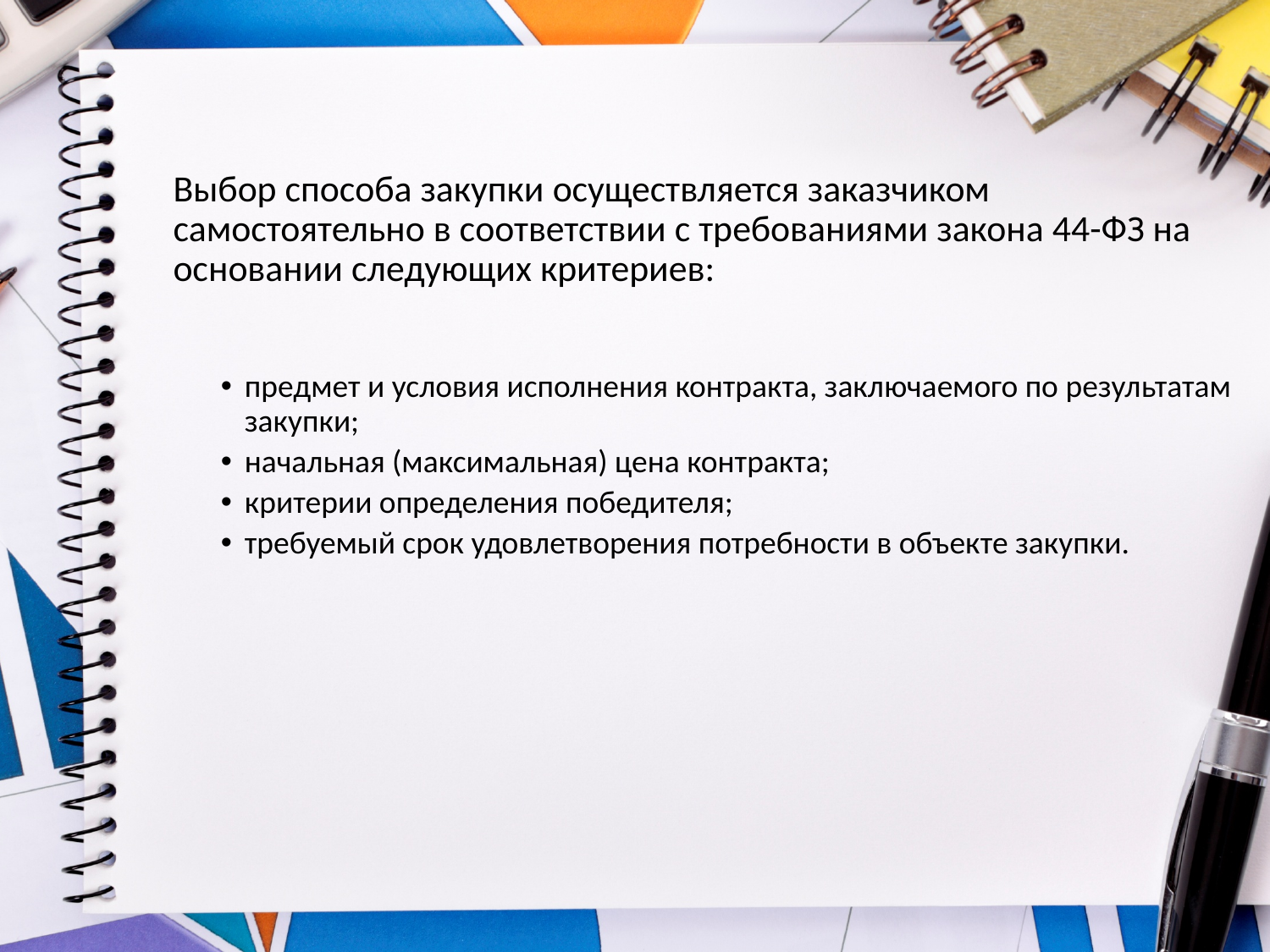

Выбор способа закупки осуществляется заказчиком самостоятельно в соответствии с требованиями закона 44-ФЗ на основании следующих критериев:

предмет и условия исполнения контракта, заключаемого по результатам закупки;
начальная (максимальная) цена контракта;
критерии определения победителя;
требуемый срок удовлетворения потребности в объекте закупки.